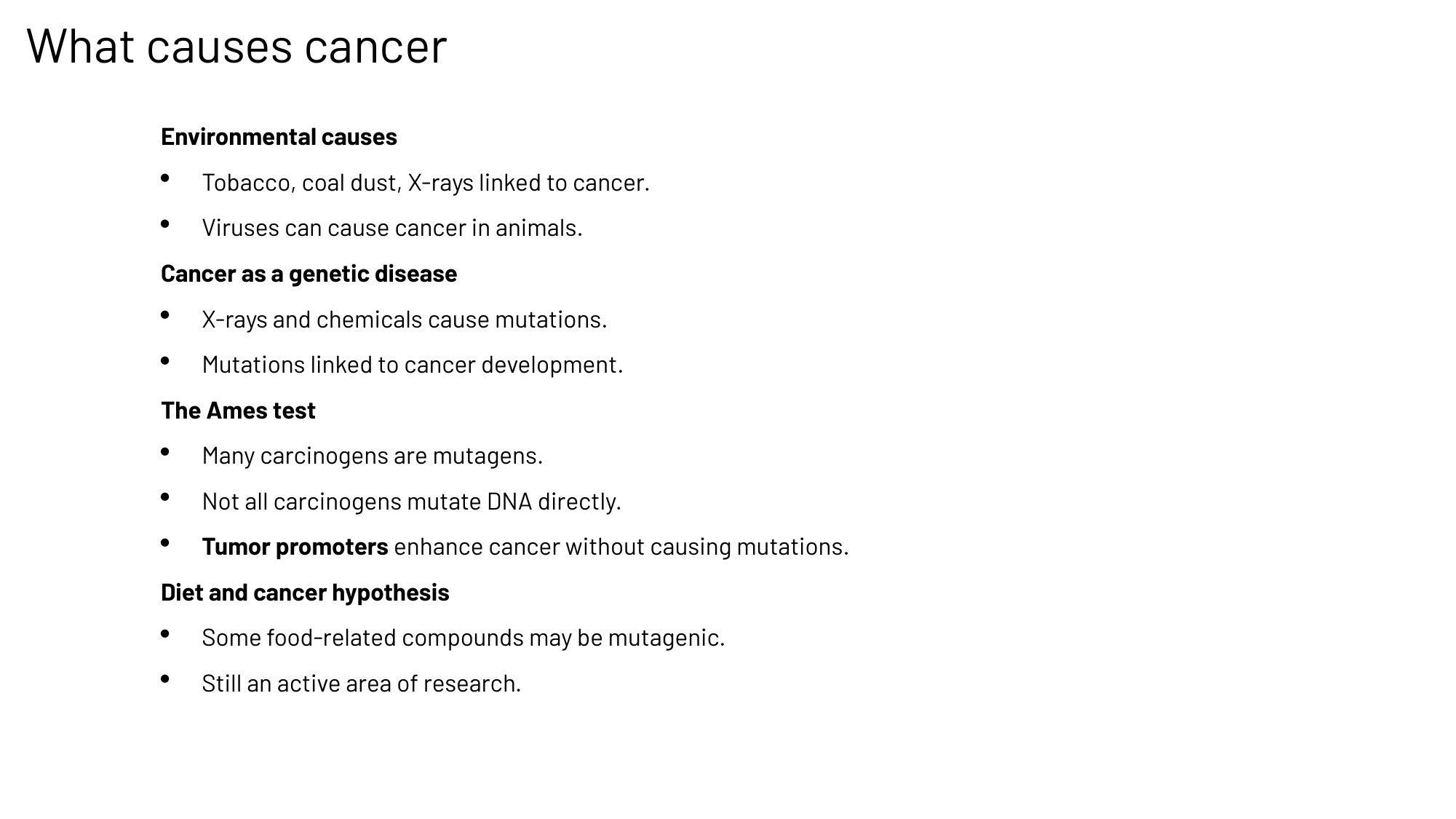

What causes cancer
Environmental causes
Tobacco, coal dust, X-rays linked to cancer.
Viruses can cause cancer in animals.
Cancer as a genetic disease
X-rays and chemicals cause mutations.
Mutations linked to cancer development.
The Ames test
Many carcinogens are mutagens.
Not all carcinogens mutate DNA directly.
Tumor promoters enhance cancer without causing mutations.
Diet and cancer hypothesis
Some food-related compounds may be mutagenic.
Still an active area of research.